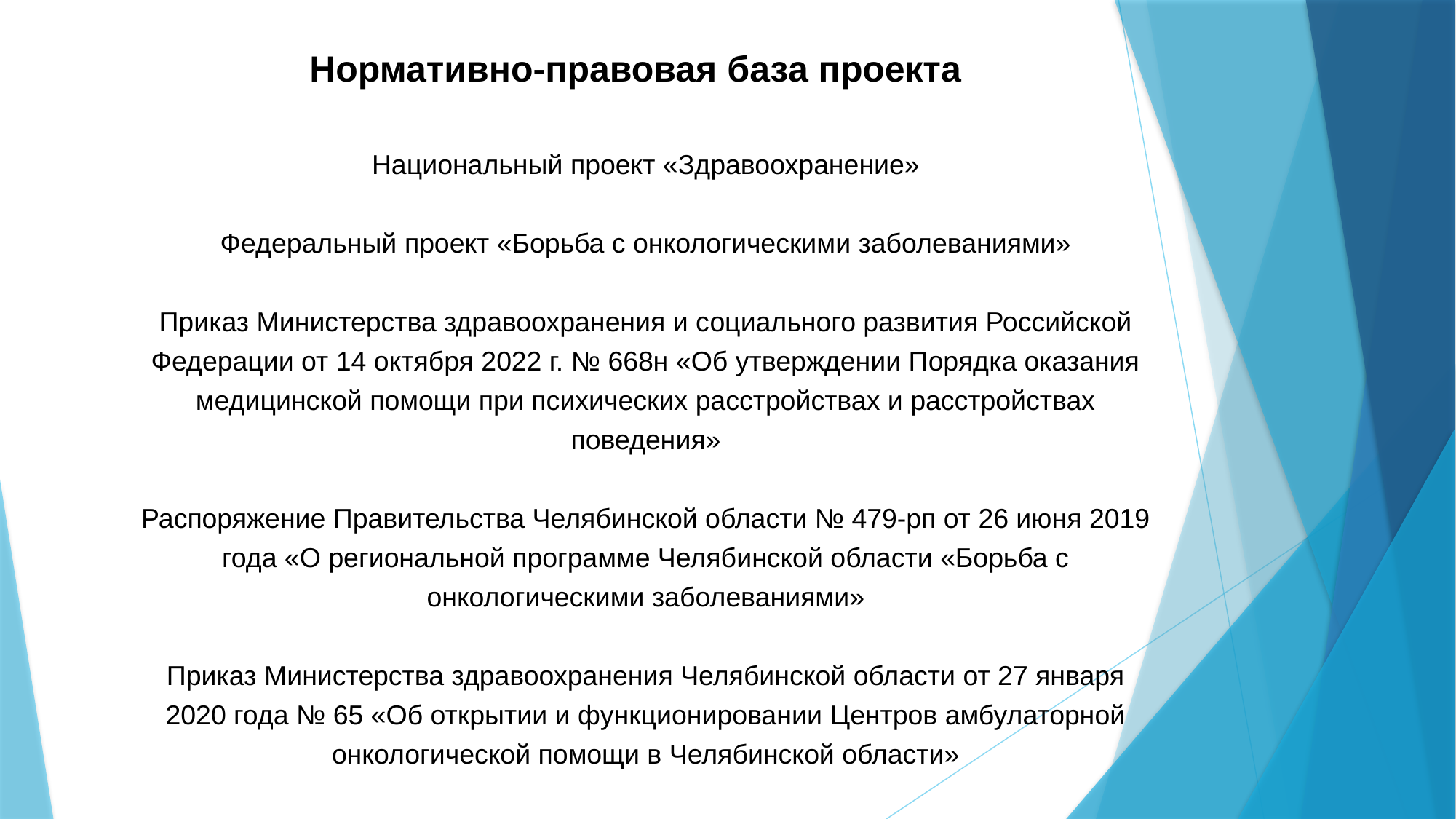

# Нормативно-правовая база проекта
Национальный проект «Здравоохранение»
Федеральный проект «Борьба с онкологическими заболеваниями»

Приказ Министерства здравоохранения и социального развития Российской Федерации от 14 октября 2022 г. № 668н «Об утверждении Порядка оказания медицинской помощи при психических расстройствах и расстройствах поведения»

Распоряжение Правительства Челябинской области № 479-рп от 26 июня 2019 года «О региональной программе Челябинской области «Борьба с онкологическими заболеваниями»

Приказ Министерства здравоохранения Челябинской области от 27 января 2020 года № 65 «Об открытии и функционировании Центров амбулаторной онкологической помощи в Челябинской области»